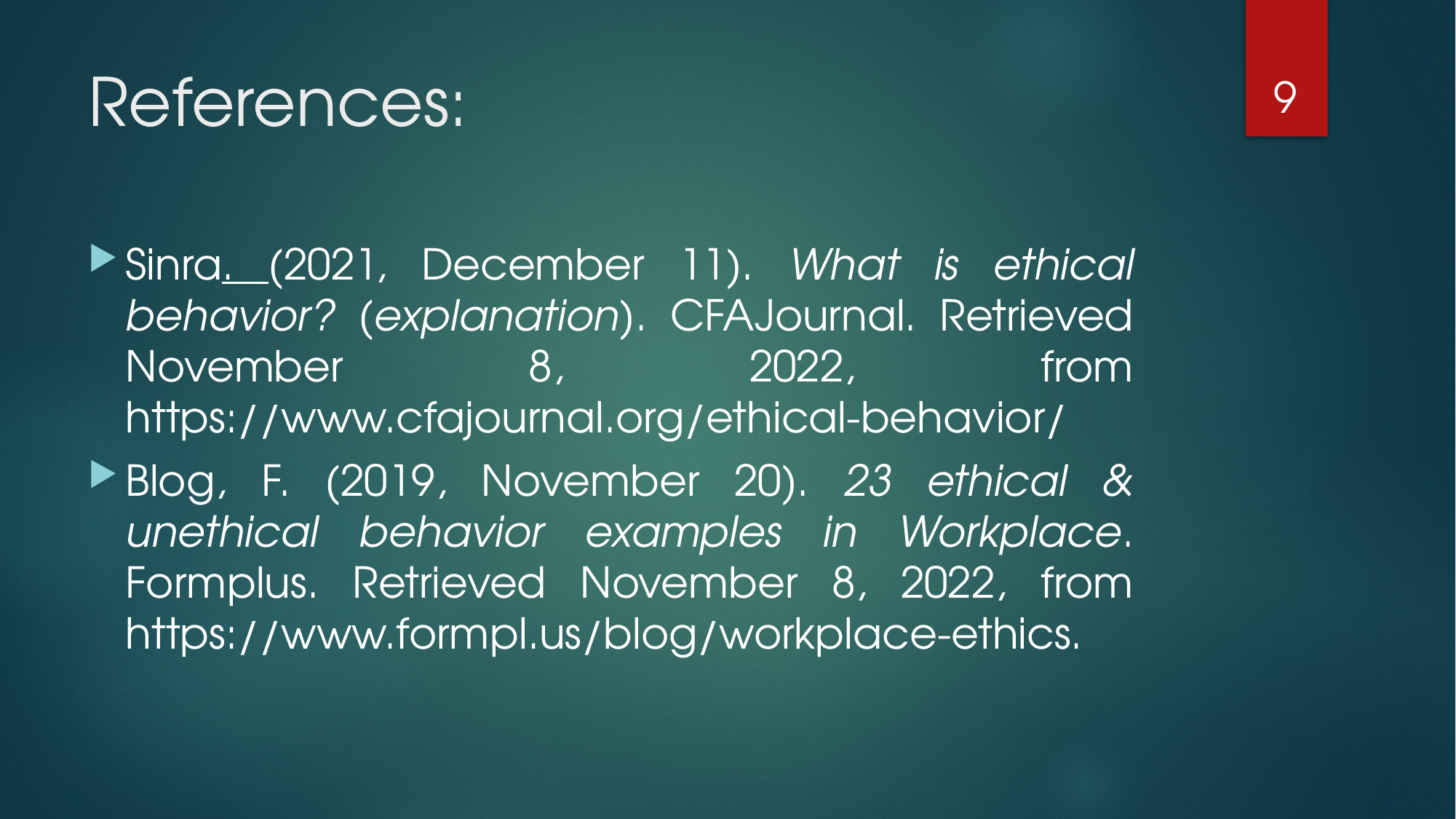

9
# References:
Sinra. (2021, December 11). What is ethical behavior? (explanation). CFAJournal. Retrieved November 8, 2022, from https://www.cfajournal.org/ethical-behavior/
Blog, F. (2019, November 20). 23 ethical & unethical behavior examples in Workplace. Formplus. Retrieved November 8, 2022, from https://www.formpl.us/blog/workplace-ethics.